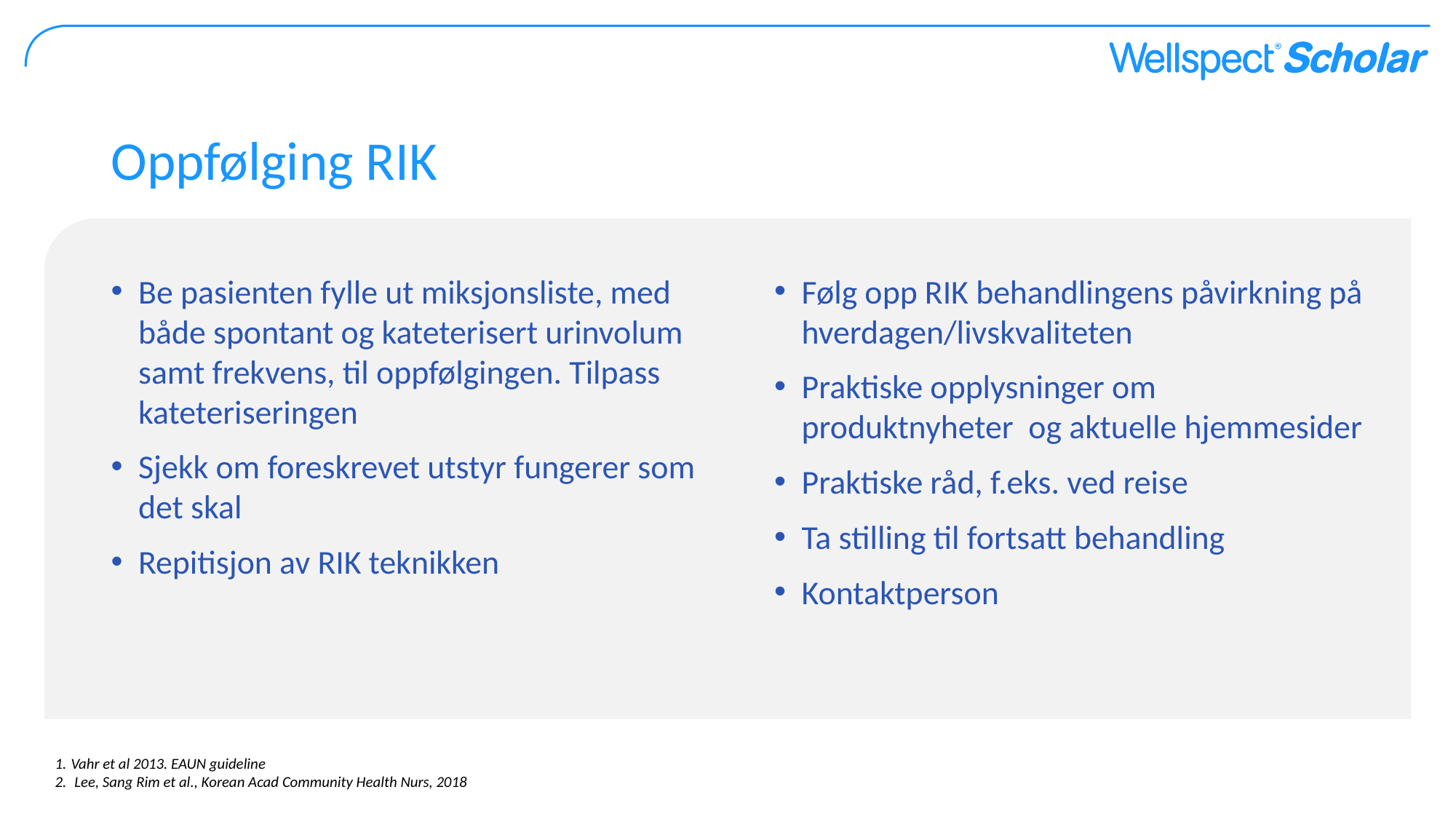

# Oppfølging RIK

Be pasienten fylle ut miksjonsliste, med både spontant og kateterisert urinvolum samt frekvens, til oppfølgingen. Tilpass kateteriseringen
Sjekk om foreskrevet utstyr fungerer som det skal
Repitisjon av RIK teknikken

Følg opp RIK behandlingens påvirkning på hverdagen/livskvaliteten
Praktiske opplysninger om produktnyheter  og aktuelle hjemmesider
Praktiske råd, f.eks. ved reise
Ta stilling til fortsatt behandling
Kontaktperson

Vahr et al 2013. EAUN guideline
 Lee, Sang Rim et al., Korean Acad Community Health Nurs, 2018